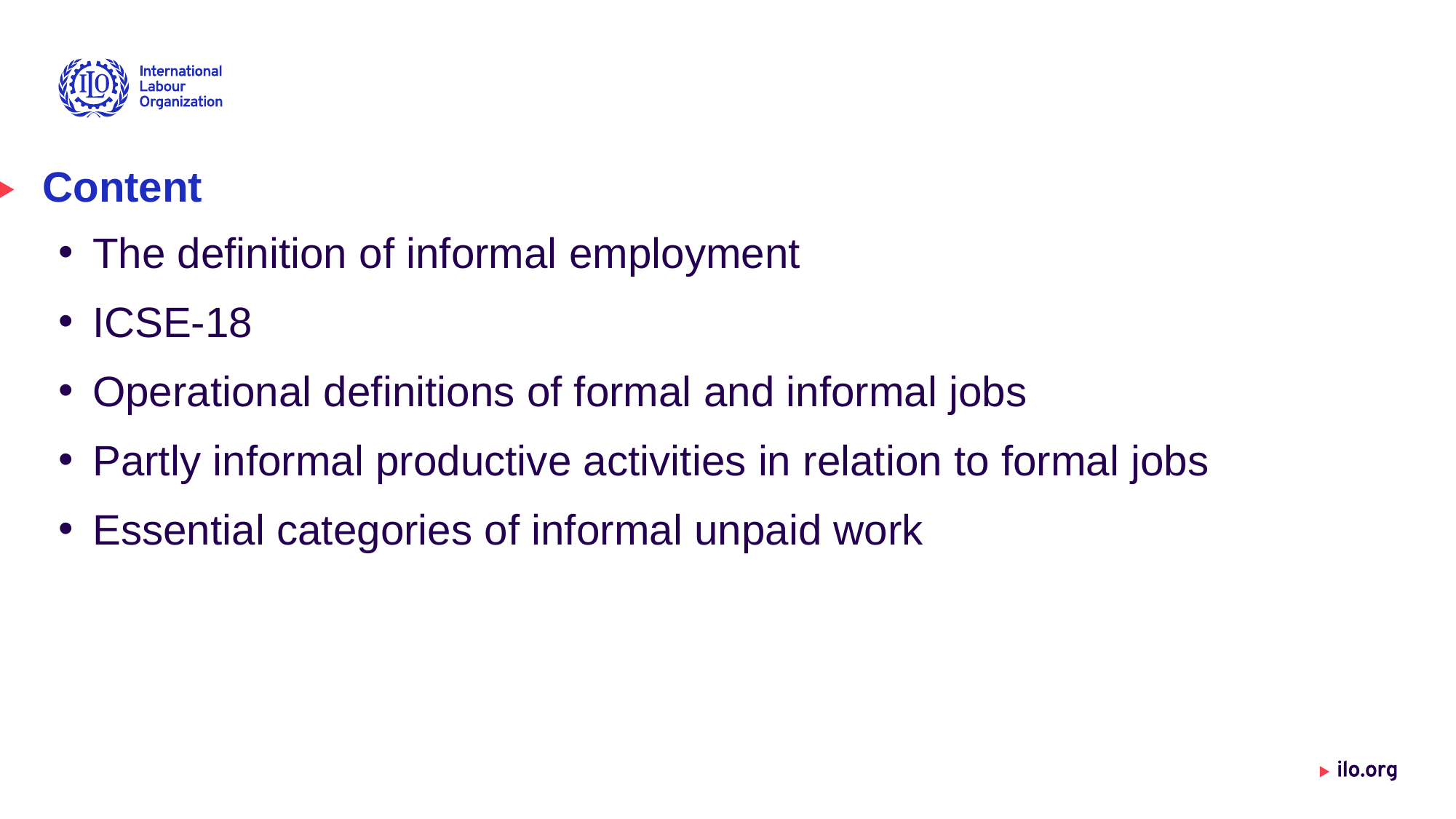

# Content
The definition of informal employment
ICSE-18
Operational definitions of formal and informal jobs
Partly informal productive activities in relation to formal jobs
Essential categories of informal unpaid work